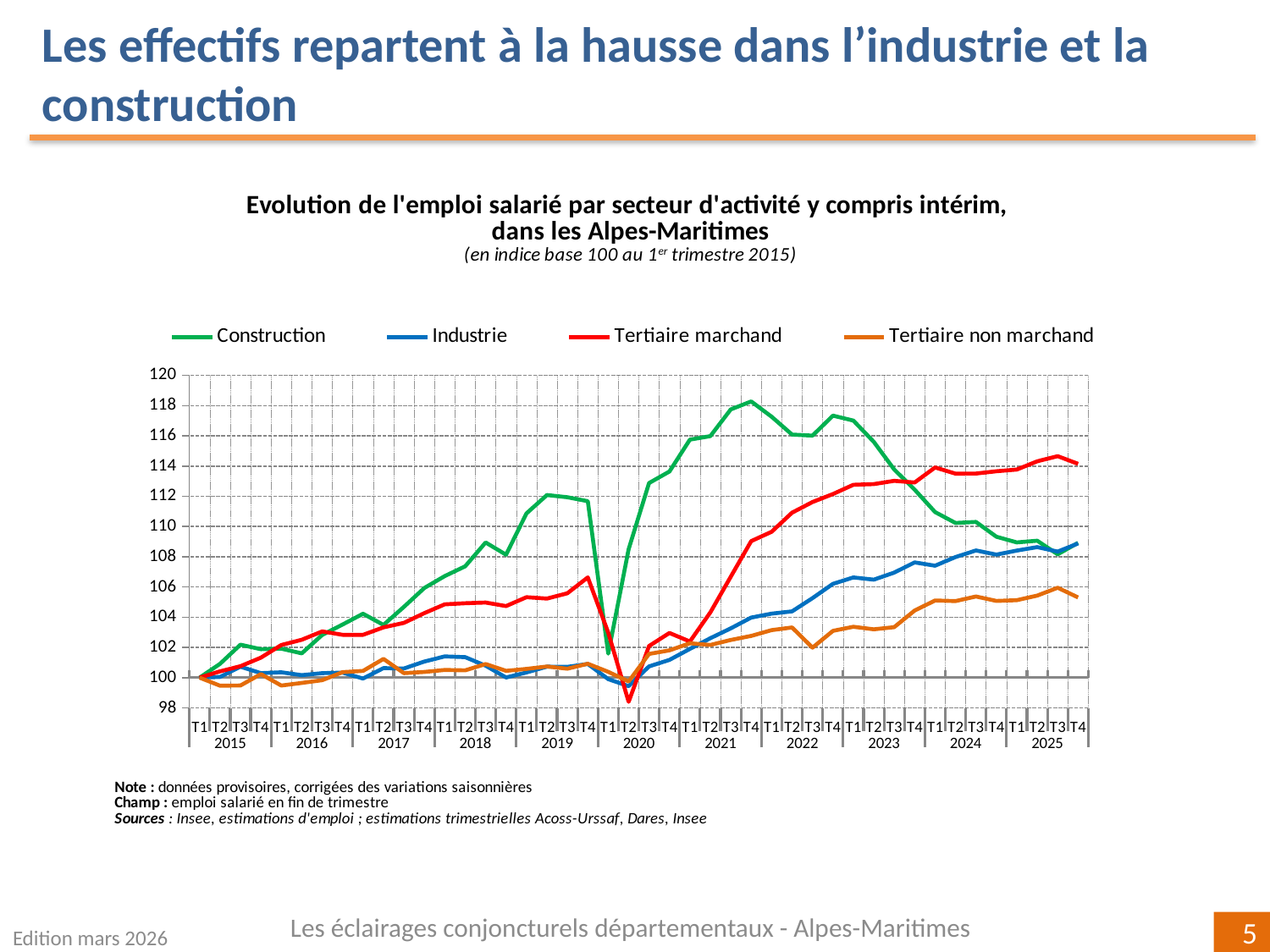

Les effectifs repartent à la hausse dans l’industrie et la construction

### Chart

| Category | Construction  | Industrie  | Tertiaire marchand  | Tertiaire non marchand  |
|---|---|---|---|---|
| T1 | 100.0 | 100.0 | 100.0 | 100.0 |
| T2 | 100.91229457286757 | 100.04905544424057 | 100.41668543286761 | 99.46806144095677 |
| T3 | 102.18155252455337 | 100.72540415117564 | 100.75790745913167 | 99.48157582166935 |
| T4 | 101.88365557081215 | 100.29882503143766 | 101.32292085430785 | 100.23627852081472 |
| T1 | 101.91949449153988 | 100.35643530633642 | 102.15830523632106 | 99.48049482124306 |
| T2 | 101.6081861054239 | 100.16702189722015 | 102.50592330734672 | 99.65118100088345 |
| T3 | 102.82610933772153 | 100.2997216644907 | 103.05899355436672 | 99.83154152731646 |
| T4 | 103.51335025657929 | 100.33121853091396 | 102.83282060318228 | 100.36393192406543 |
| T1 | 104.22909654500828 | 99.94062740014024 | 102.83296834897237 | 100.44896733866413 |
| T2 | 103.48690122242665 | 100.63386870736267 | 103.32666953580765 | 101.24229036269752 |
| T3 | 104.68123349436833 | 100.60550905555581 | 103.62466845998652 | 100.29989010798627 |
| T4 | 105.93072566798887 | 101.06405646491581 | 104.26790829119261 | 100.37695323976068 |
| T1 | 106.71774661800765 | 101.40666602705708 | 104.84932790316368 | 100.51130672732917 |
| T2 | 107.36401099512642 | 101.35764686903022 | 104.92370754429507 | 100.4824602531644 |
| T3 | 108.94156912348541 | 100.79058983888278 | 104.96868596898214 | 100.89884599190513 |
| T4 | 108.1322598828224 | 100.01016214893706 | 104.7347095437716 | 100.44969424251109 |
| T1 | 110.86823024421497 | 100.34604411533887 | 105.3220990121103 | 100.57927588096032 |
| T2 | 112.0822408639486 | 100.73013972810784 | 105.23085593388377 | 100.73690673498903 |
| T3 | 111.93544113410871 | 100.71553959558024 | 105.58086525338742 | 100.59252948065674 |
| T4 | 111.67707933423432 | 100.9062240300017 | 106.63028449642891 | 100.92165776752758 |
| T1 | 101.58769548058397 | 99.90225863473056 | 102.97612691927883 | 100.38329648180428 |
| T2 | 108.50023145973921 | 99.43808903972267 | 98.4016852297789 | 99.74675171852824 |
| T3 | 112.87692307569873 | 100.74647898704609 | 102.09313083250353 | 101.57272221346257 |
| T4 | 113.64011153437951 | 101.17407706062586 | 102.95488230115475 | 101.80637132282403 |
| T1 | 115.74666041031192 | 101.90052100034069 | 102.39097308218186 | 102.2754119115073 |
| T2 | 115.97975267607042 | 102.61048306882753 | 104.31841526253403 | 102.16412307226011 |
| T3 | 117.74306350511526 | 103.25928465230992 | 106.67478527609163 | 102.49362907859548 |
| T4 | 118.27158118055567 | 103.97422580076632 | 109.03024686171423 | 102.76182675421714 |
| T1 | 117.26316340581182 | 104.2341653296556 | 109.6480471862608 | 103.14554607436438 |
| T2 | 116.08053174508743 | 104.38409134542033 | 110.91527359302347 | 103.31996184773828 |
| T3 | 116.01223847613673 | 105.26034251565193 | 111.61867313130946 | 101.9833117044704 |
| T4 | 117.3359254415191 | 106.20391765576191 | 112.14949382289265 | 103.09418535552356 |
| T1 | 117.00712714982188 | 106.62937153337997 | 112.76132913432737 | 103.36716600179497 |
| T2 | 115.59814492544793 | 106.4839714812341 | 112.80711497604317 | 103.19915398108492 |
| T3 | 113.77556840855536 | 106.94915144480103 | 113.01980349862812 | 103.34098861436327 |
| T4 | 112.44044549826317 | 107.62287398456903 | 112.91032577225377 | 104.44051182847251 |
| T1 | 110.95551664545704 | 107.40601099973335 | 113.90667304960034 | 105.10432001629952 |
| T2 | 110.2347381334966 | 107.97570153351148 | 113.49731419508319 | 105.06360337865206 |
| T3 | 110.30292529556446 | 108.41387976886487 | 113.50469617270085 | 105.36751082825559 |
| T4 | 109.32105815391273 | 108.13840811679265 | 113.65651226210547 | 105.07447828269079 |
| T1 | 108.9442669248718 | 108.4069872418713 | 113.76641246028558 | 105.12324354810858 |
| T2 | 109.0570165901334 | 108.63403536391102 | 114.31174833897823 | 105.42997040193363 |
| T3 | 108.15811936116948 | 108.33705867704751 | 114.6526301258272 | 105.94854934608988 |
| T4 | 108.9192122528831 | 108.87807762011803 | 114.1455826035872 | 105.30550261168999 |
Les éclairages conjoncturels départementaux - Alpes-Maritimes
Edition mars 2026
5